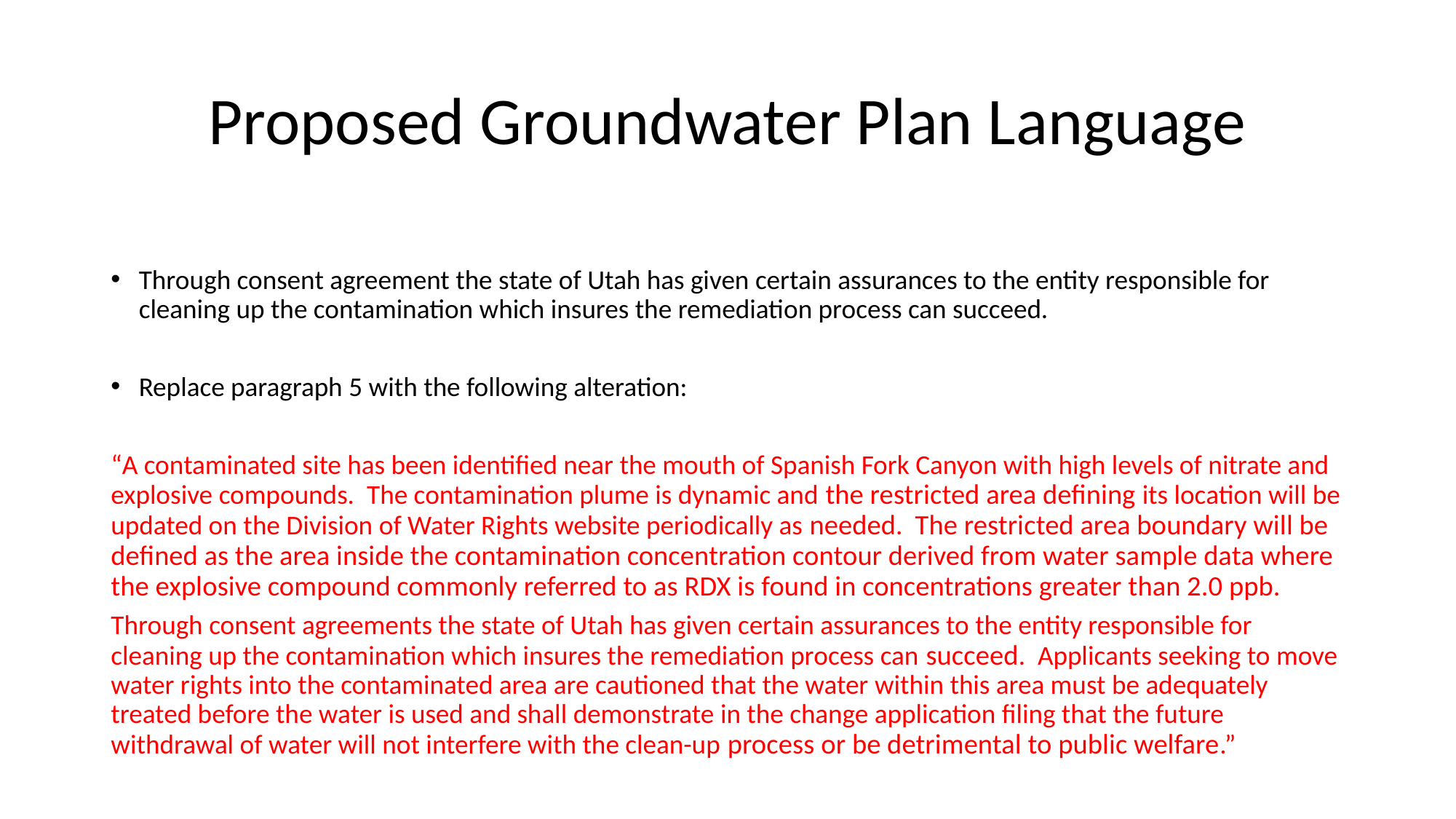

# Proposed Groundwater Plan Language

Through consent agreement the state of Utah has given certain assurances to the entity responsible for cleaning up the contamination which insures the remediation process can succeed.

Replace paragraph 5 with the following alteration:

“A contaminated site has been identified near the mouth of Spanish Fork Canyon with high levels of nitrate and explosive compounds.  The contamination plume is dynamic and the restricted area defining its location will be updated on the Division of Water Rights website periodically as needed.  The restricted area boundary will be defined as the area inside the contamination concentration contour derived from water sample data where the explosive compound commonly referred to as RDX is found in concentrations greater than 2.0 ppb.
Through consent agreements the state of Utah has given certain assurances to the entity responsible for cleaning up the contamination which insures the remediation process can succeed.  Applicants seeking to move water rights into the contaminated area are cautioned that the water within this area must be adequately treated before the water is used and shall demonstrate in the change application filing that the future withdrawal of water will not interfere with the clean-up process or be detrimental to public welfare.”